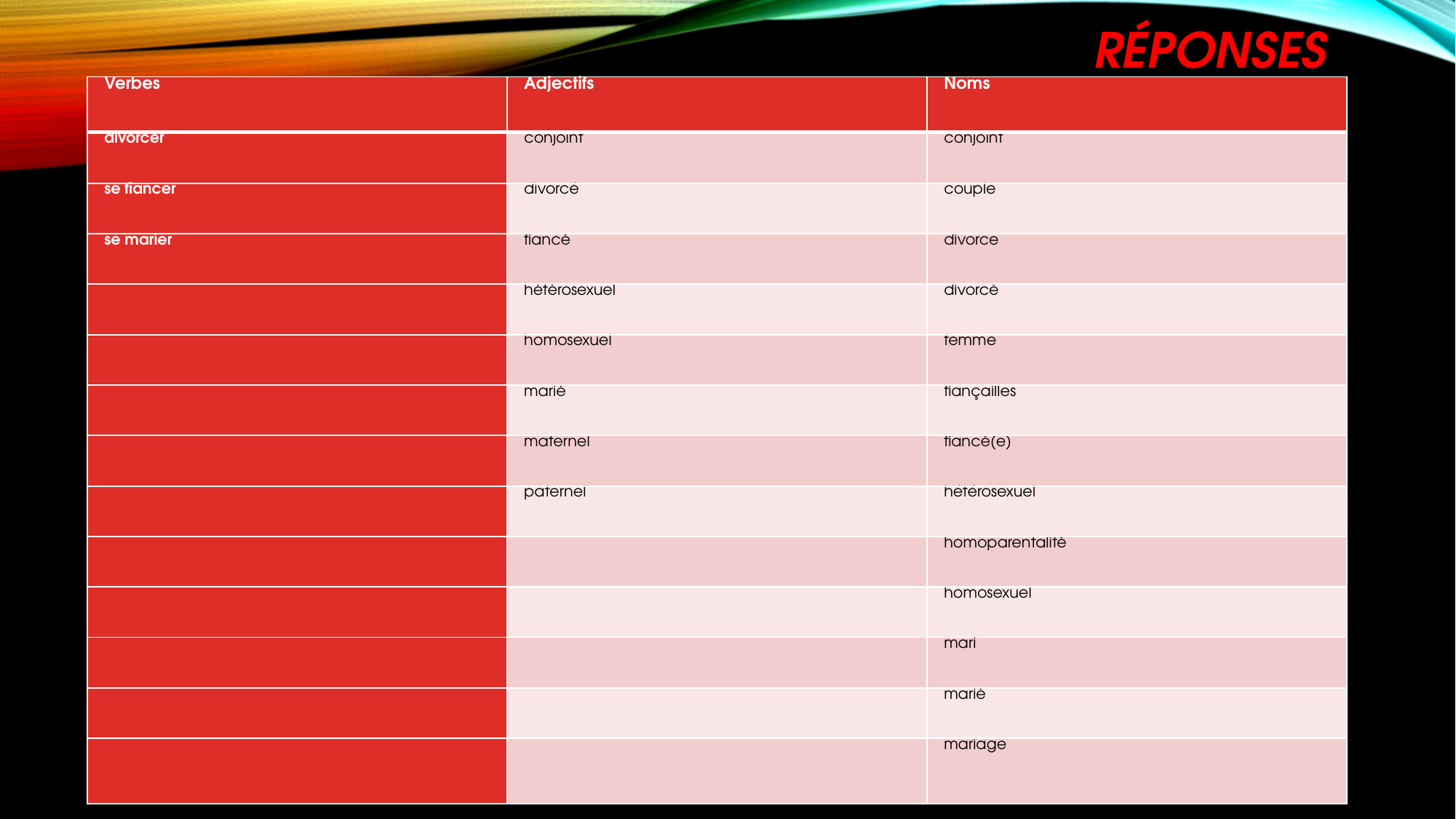

# Réponses
| Verbes | Adjectifs | Noms |
| --- | --- | --- |
| divorcer | conjoint | conjoint |
| se fiancer | divorcé | couple |
| se marier | fiancé | divorce |
|  | hétérosexuel | divorcé |
|  | homosexuel | femme |
|  | marié | fiançailles |
|  | maternel | fiancé(e) |
|  | paternel | hétérosexuel |
|  |  | homoparentalité |
|  |  | homosexuel |
|  |  | mari |
|  |  | marié |
|  |  | mariage |